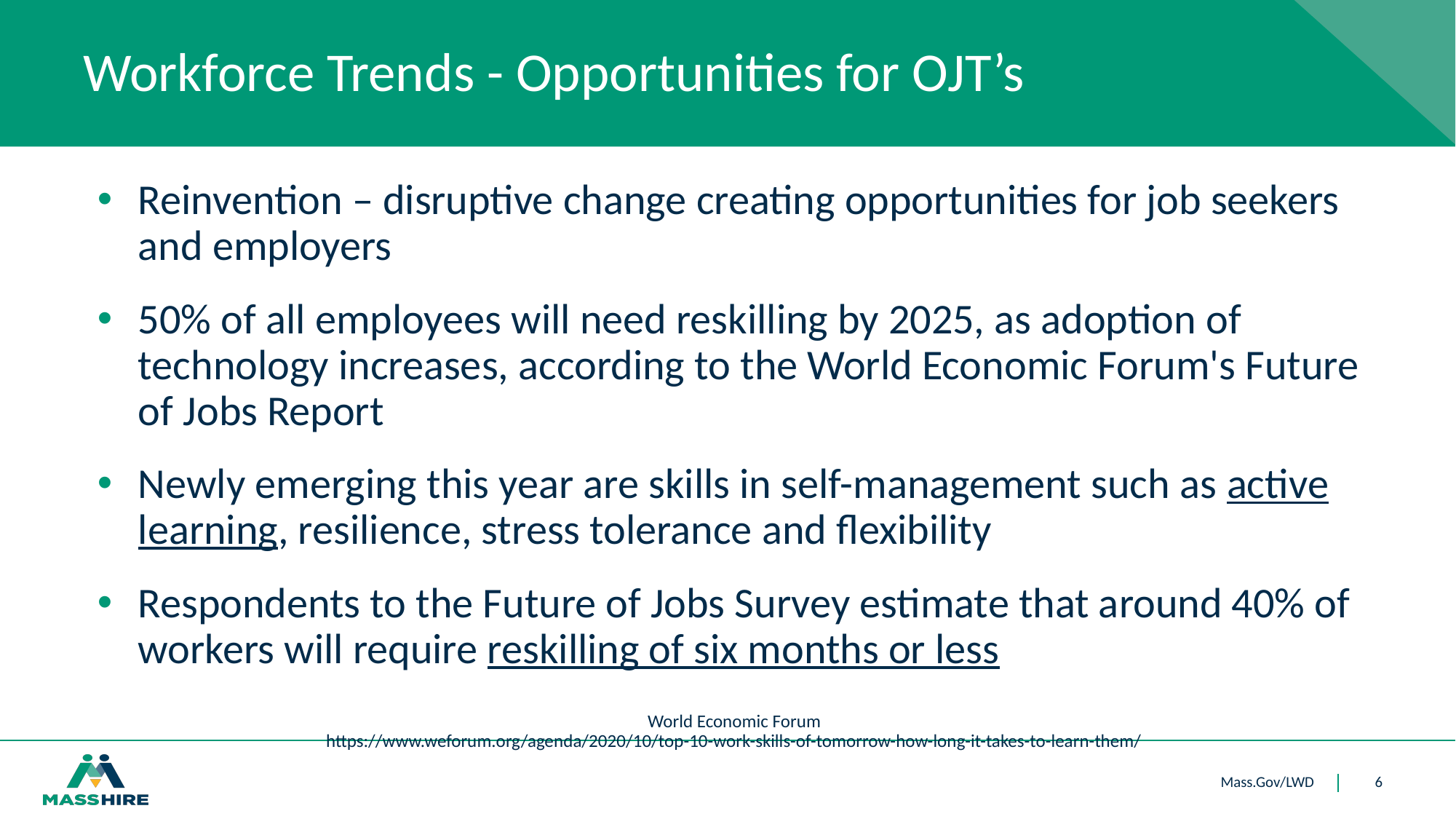

# Workforce Trends - Opportunities for OJT’s
Reinvention – disruptive change creating opportunities for job seekers and employers
50% of all employees will need reskilling by 2025, as adoption of technology increases, according to the World Economic Forum's Future of Jobs Report
Newly emerging this year are skills in self-management such as active learning, resilience, stress tolerance and flexibility
Respondents to the Future of Jobs Survey estimate that around 40% of workers will require reskilling of six months or less

World Economic Forum
https://www.weforum.org/agenda/2020/10/top-10-work-skills-of-tomorrow-how-long-it-takes-to-learn-them/

6